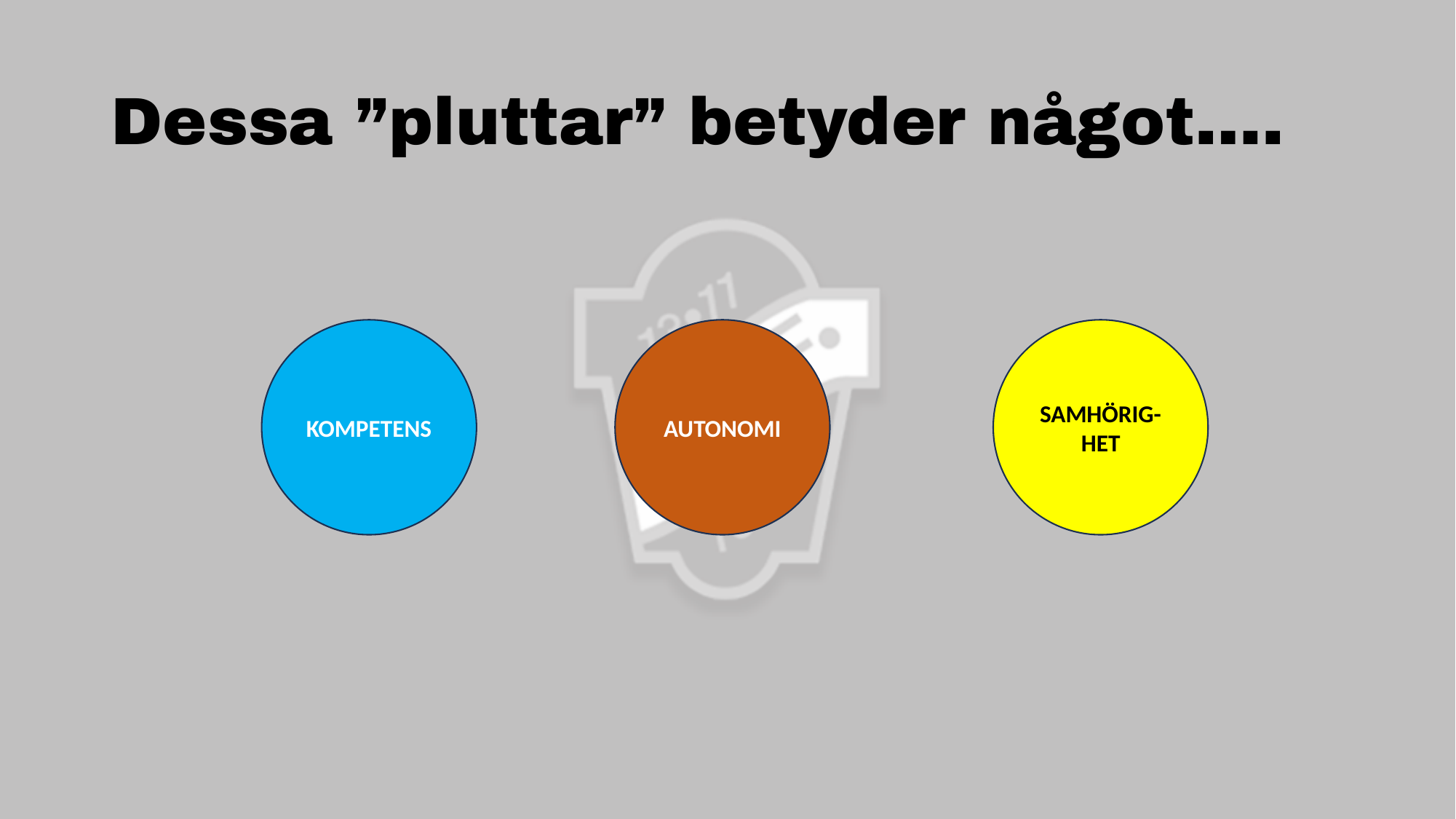

# Dessa ”pluttar” betyder något….

KOMPETENS
AUTONOMI
SAMHÖRIG-HET